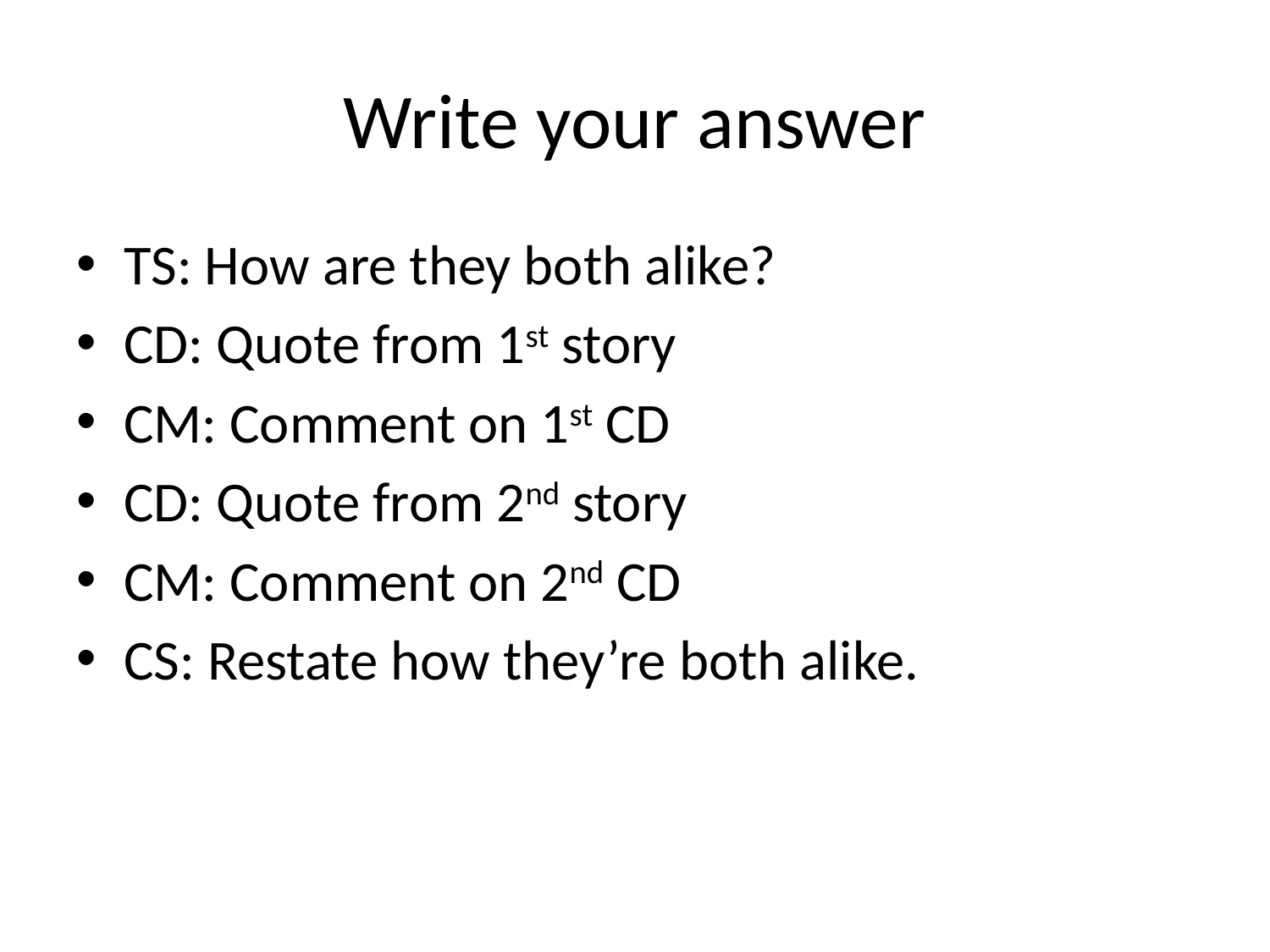

# Write your answer
TS: How are they both alike?
CD: Quote from 1st story
CM: Comment on 1st CD
CD: Quote from 2nd story
CM: Comment on 2nd CD
CS: Restate how they’re both alike.